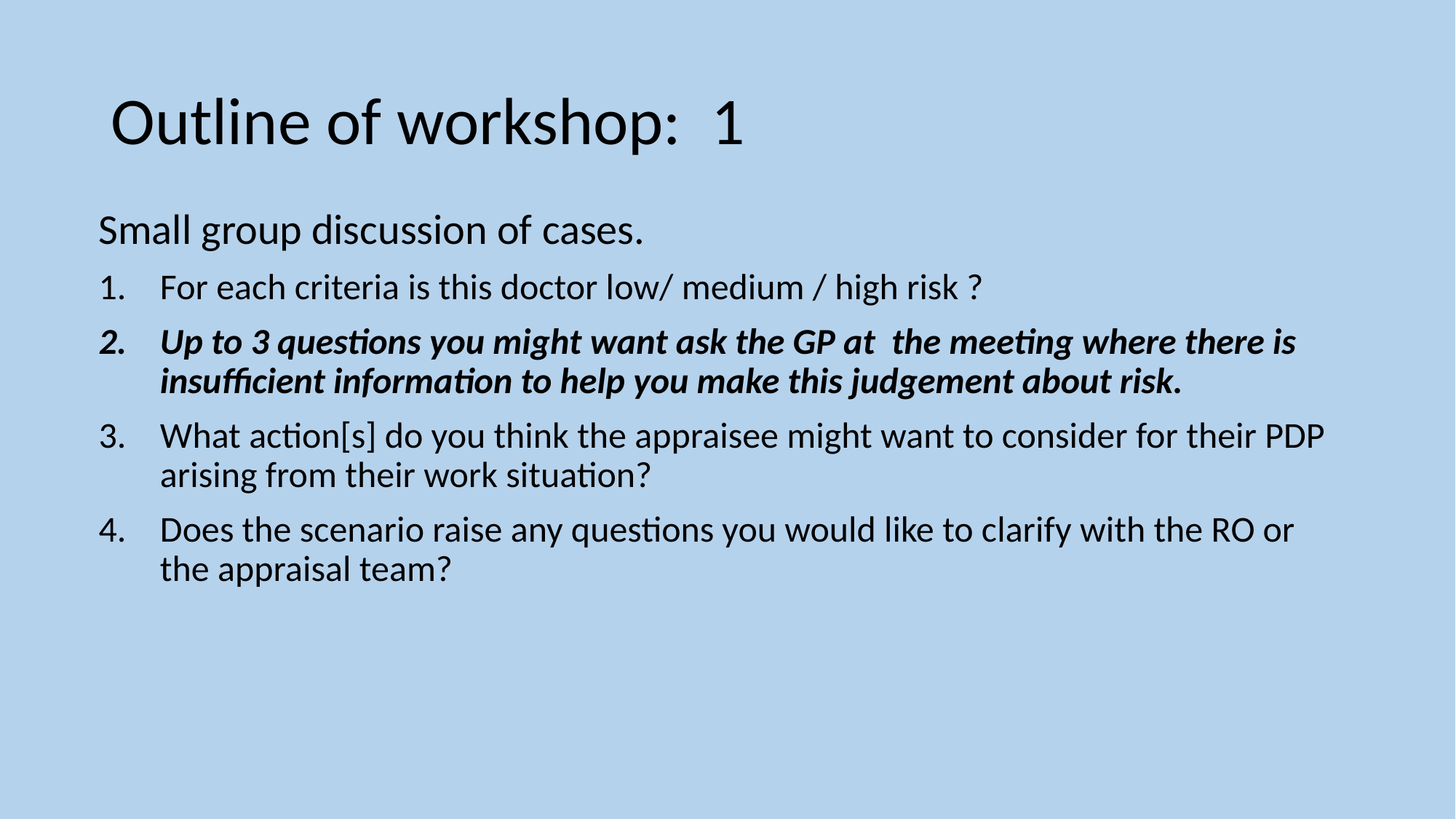

# Outline of workshop:  1
Small group discussion of cases.
For each criteria is this doctor low/ medium / high risk ?
Up to 3 questions you might want ask the GP at  the meeting where there is insufficient information to help you make this judgement about risk.
What action[s] do you think the appraisee might want to consider for their PDP arising from their work situation?
Does the scenario raise any questions you would like to clarify with the RO or the appraisal team?